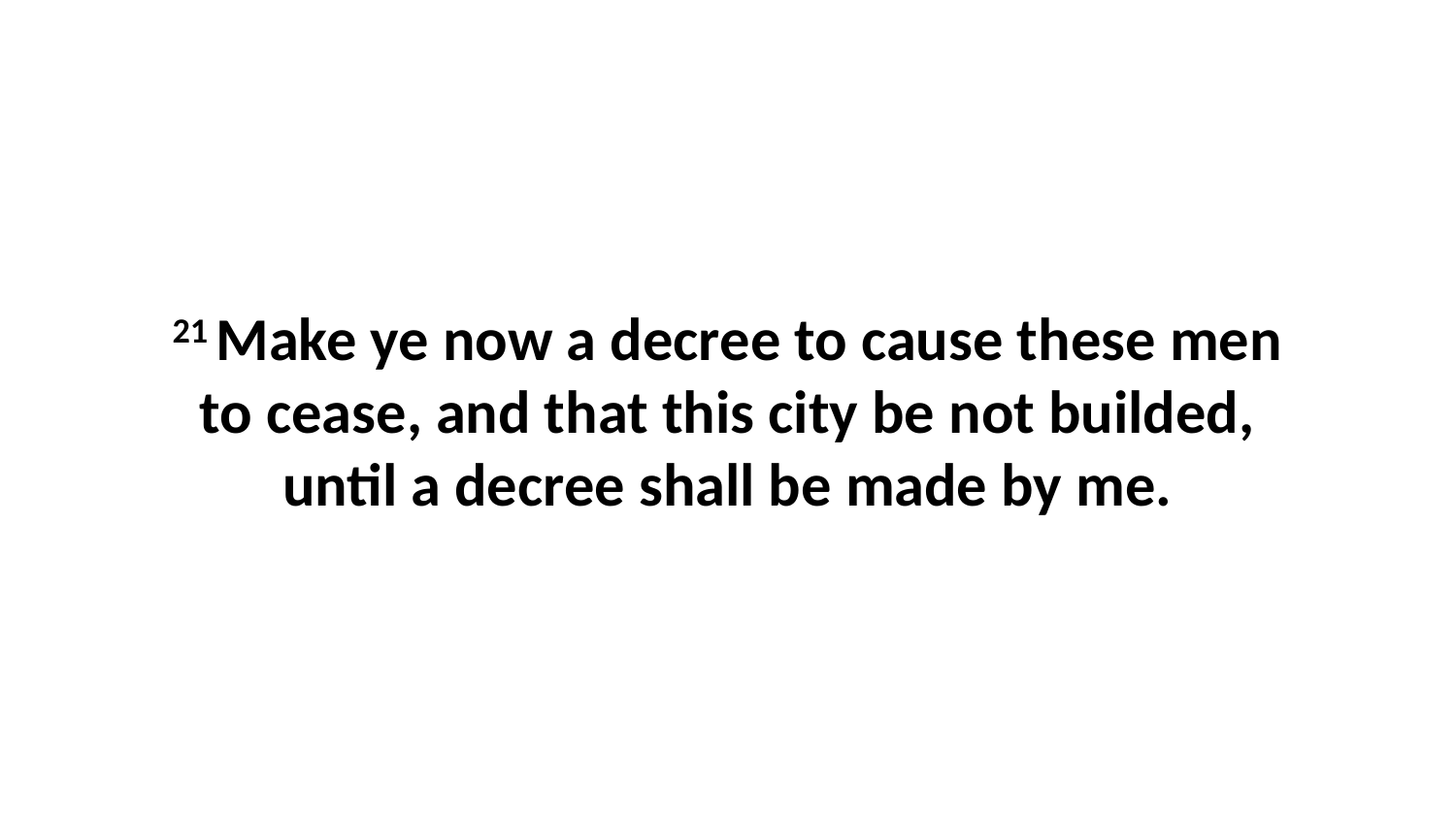

21 Make ye now a decree to cause these men to cease, and that this city be not builded, until a decree shall be made by me.